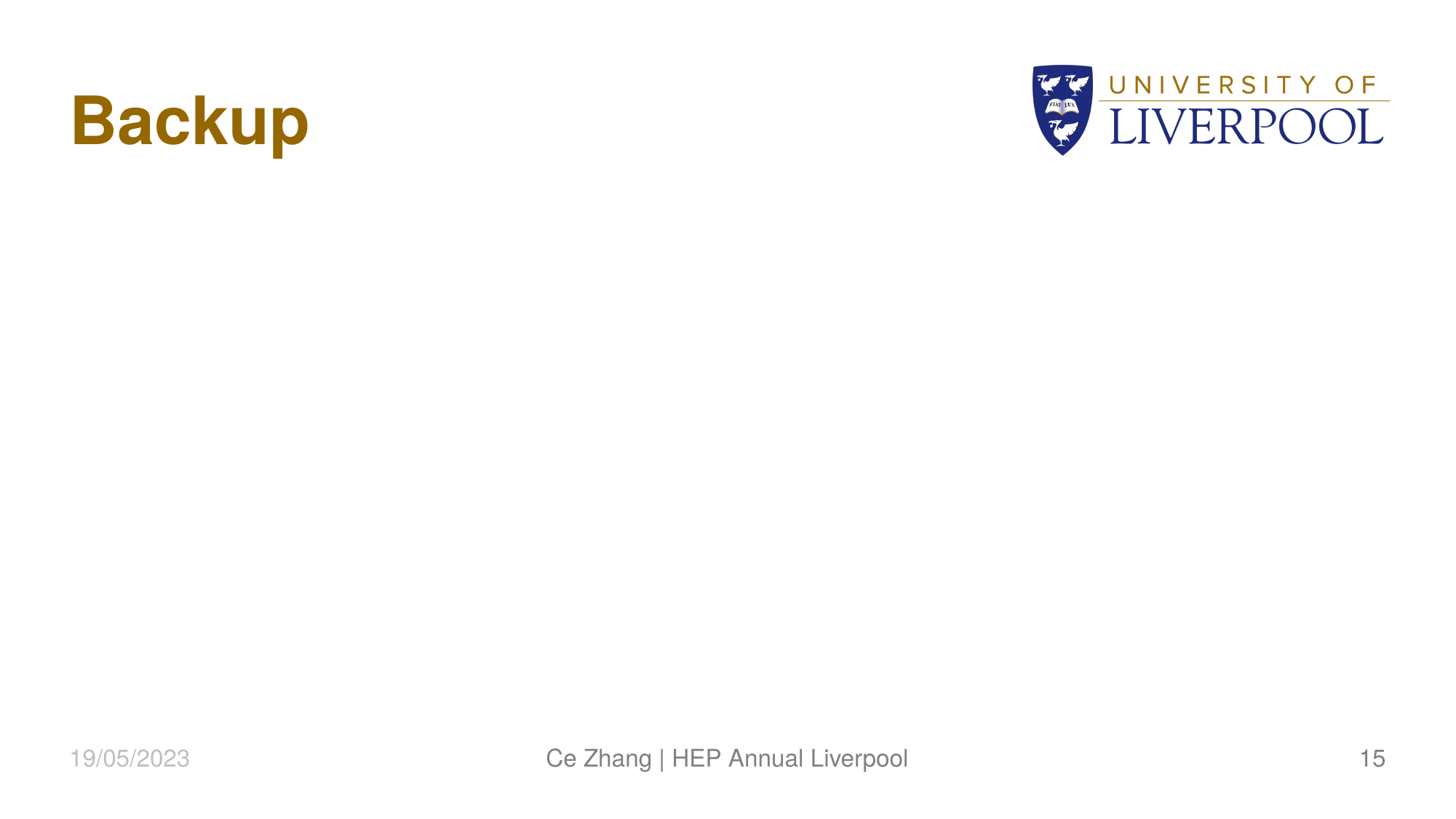

# Backup

19/05/2023
Ce Zhang | HEP Annual Liverpool
15